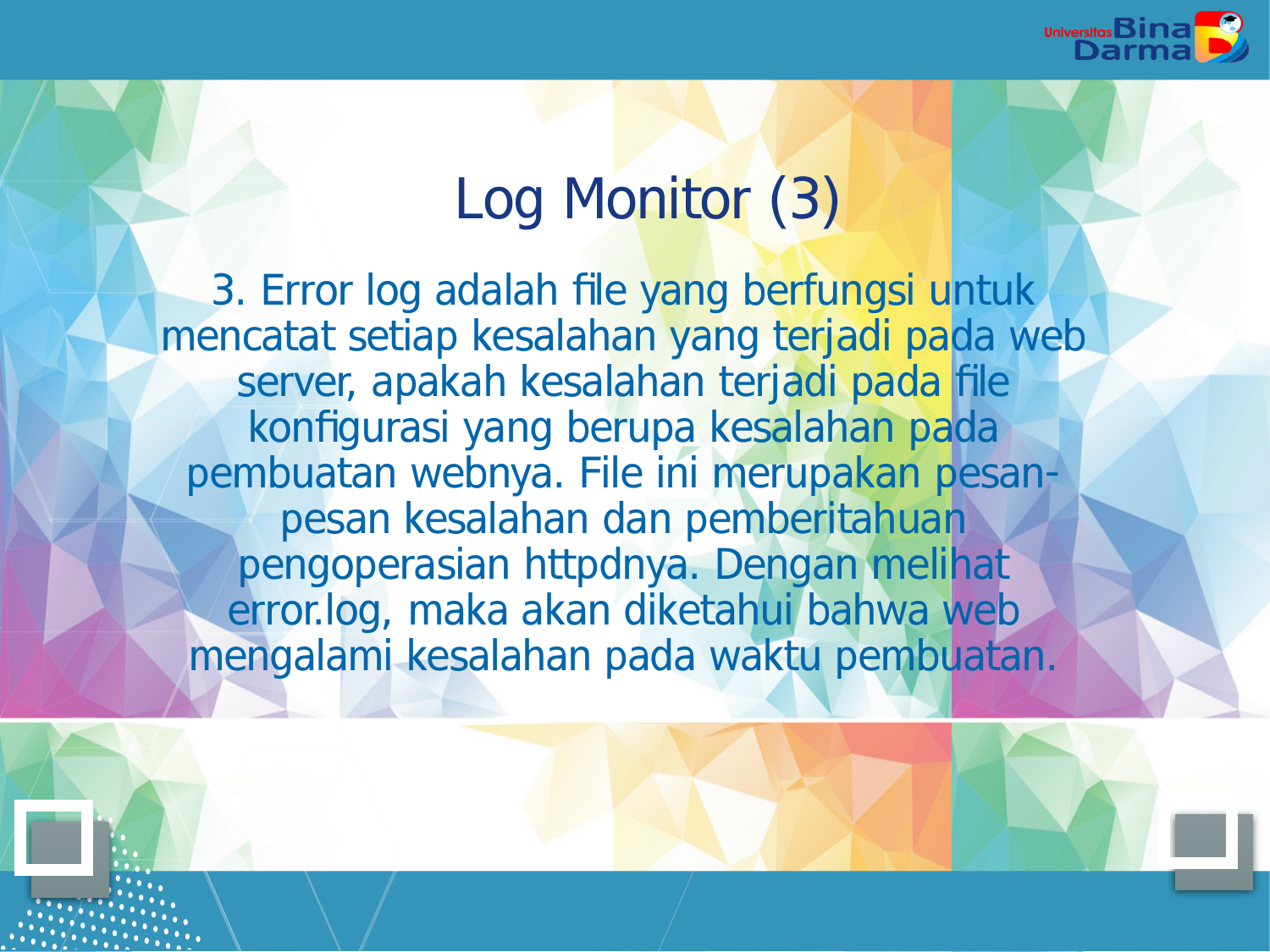

# Log Monitor (3)
3. Error log adalah file yang berfungsi untuk mencatat setiap kesalahan yang terjadi pada web server, apakah kesalahan terjadi pada file konfigurasi yang berupa kesalahan pada pembuatan webnya. File ini merupakan pesan-pesan kesalahan dan pemberitahuan pengoperasian httpdnya. Dengan melihat error.log, maka akan diketahui bahwa web mengalami kesalahan pada waktu pembuatan.